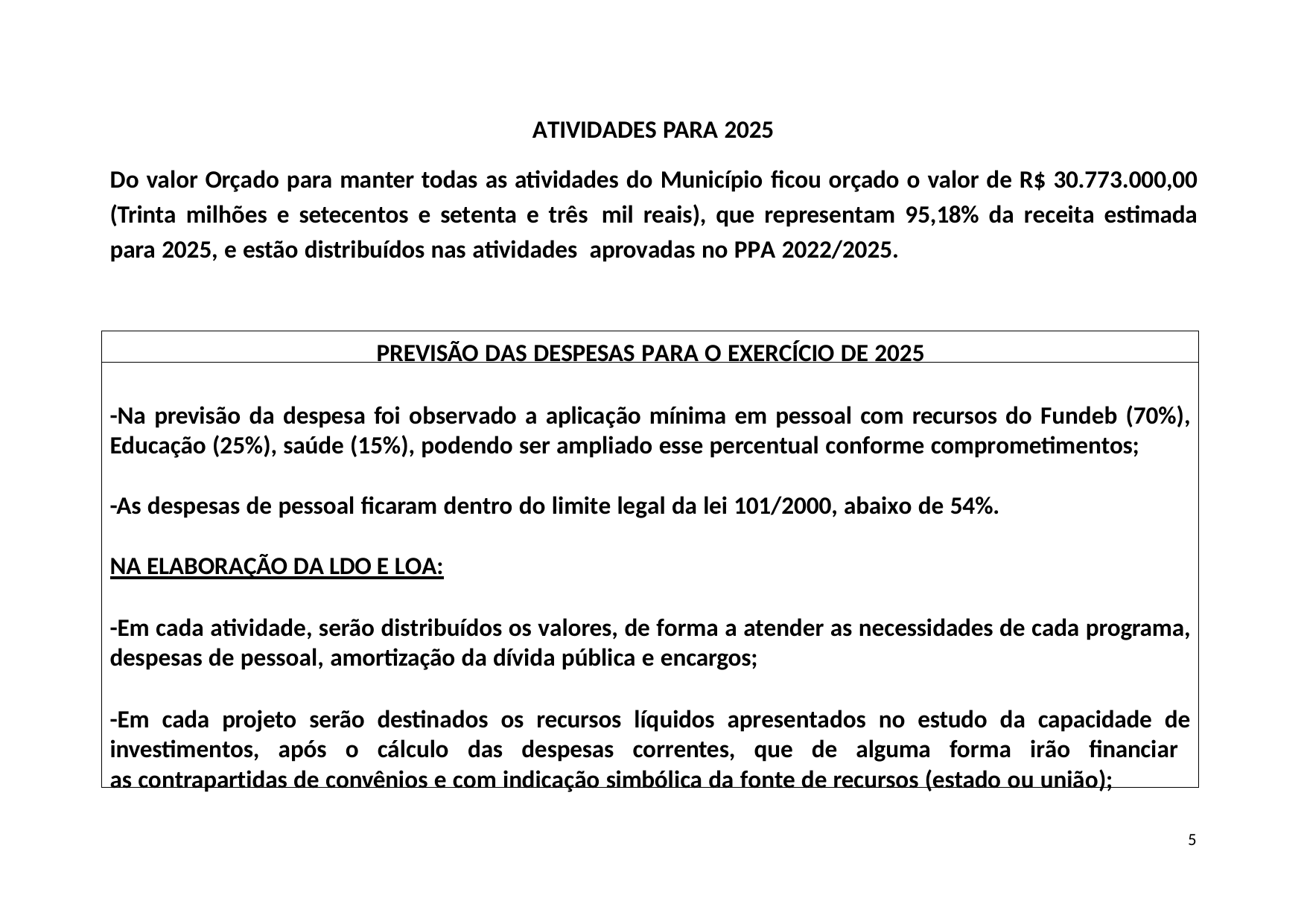

ATIVIDADES PARA 2025
Do valor Orçado para manter todas as atividades do Município ficou orçado o valor de R$ 30.773.000,00 (Trinta milhões e setecentos e setenta e três  mil reais), que representam 95,18% da receita estimada para 2025, e estão distribuídos nas atividades  aprovadas no PPA 2022/2025.

PREVISÃO DAS DESPESAS PARA O EXERCÍCIO DE 2025

-Na previsão da despesa foi observado a aplicação mínima em pessoal com recursos do Fundeb (70%), Educação (25%), saúde (15%), podendo ser ampliado esse percentual conforme comprometimentos;
-As despesas de pessoal ficaram dentro do limite legal da lei 101/2000, abaixo de 54%. NA ELABORAÇÃO DA LDO E LOA:

-Em cada atividade, serão distribuídos os valores, de forma a atender as necessidades de cada programa, despesas de pessoal, amortização da dívida pública e encargos;

-Em  cada  projeto  serão  destinados  os  recursos  líquidos  apresentados  no  estudo  da  capacidade  de investimentos,   após   o   cálculo   das   despesas   correntes,   que   de   alguma   forma   irão   financiar   as contrapartidas de convênios e com indicação simbólica da fonte de recursos (estado ou união);

5